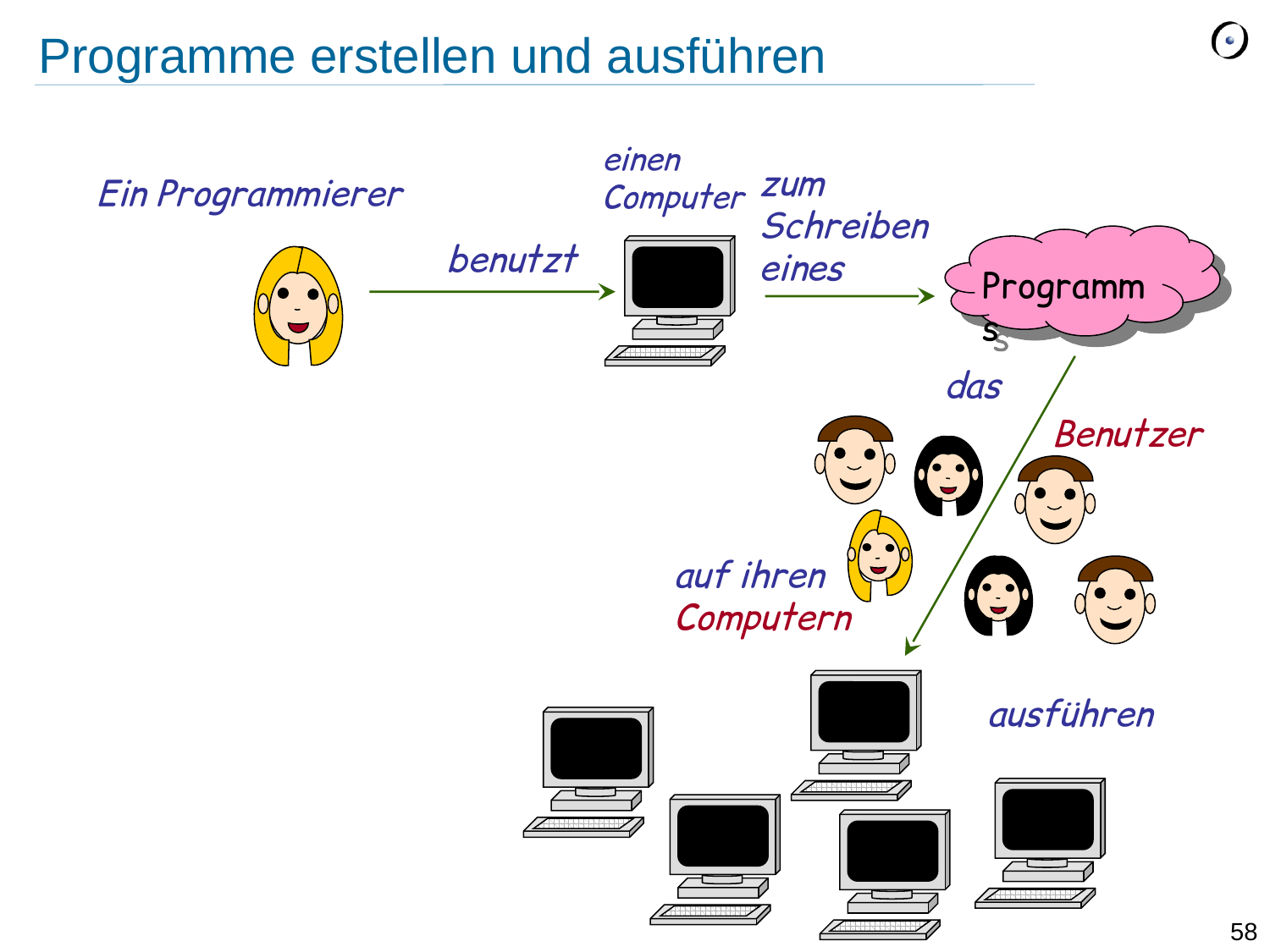

# Programme erstellen und ausführen
einen Computer
zum Schreiben eines
Ein Programmierer
Programms
benutzt

das
Benutzer

auf ihren Computern

ausführen